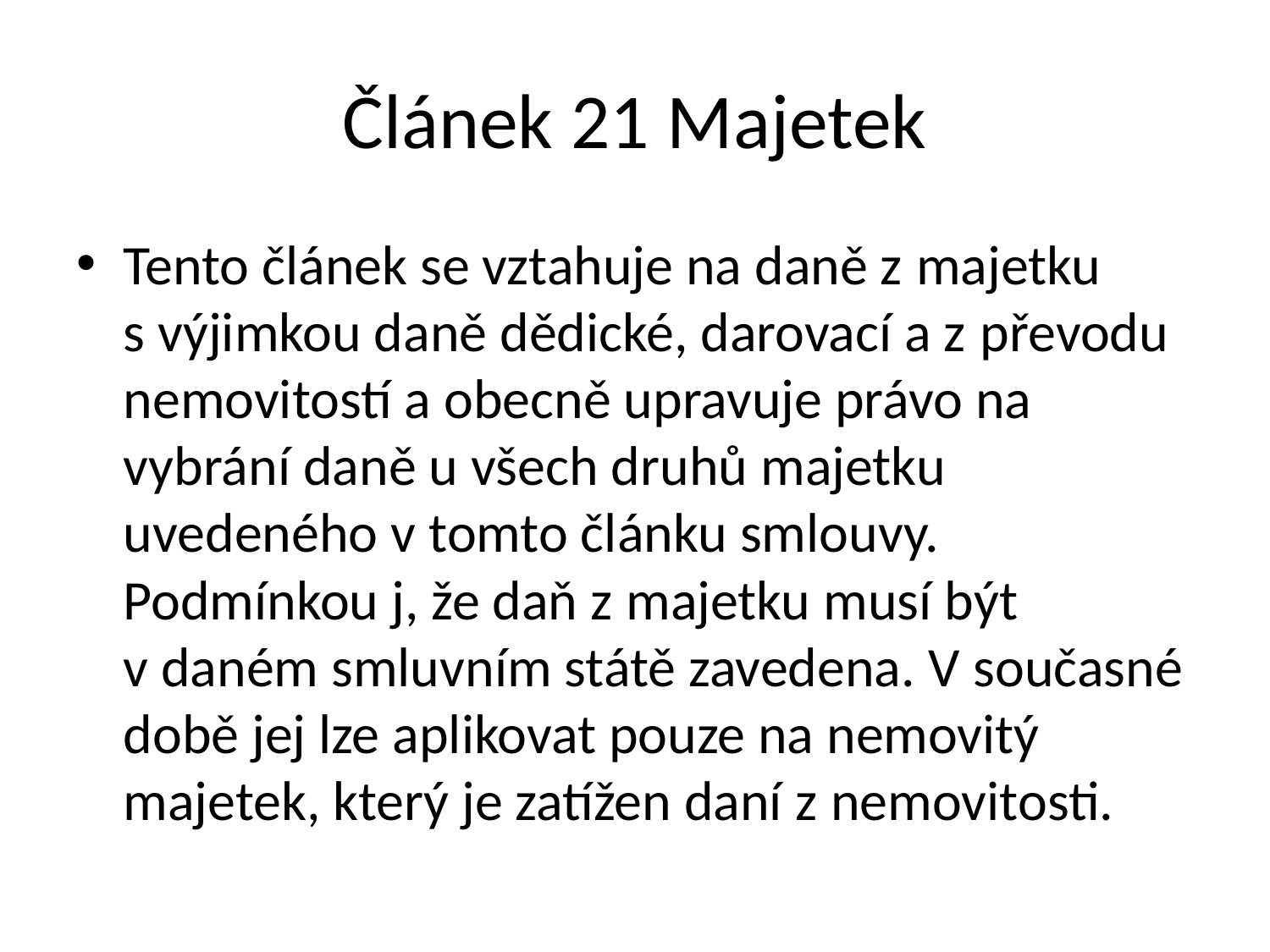

# Článek 21 Majetek
Tento článek se vztahuje na daně z majetku s výjimkou daně dědické, darovací a z převodu nemovitostí a obecně upravuje právo na vybrání daně u všech druhů majetku uvedeného v tomto článku smlouvy. Podmínkou j, že daň z majetku musí být v daném smluvním státě zavedena. V současné době jej lze aplikovat pouze na nemovitý majetek, který je zatížen daní z nemovitosti.